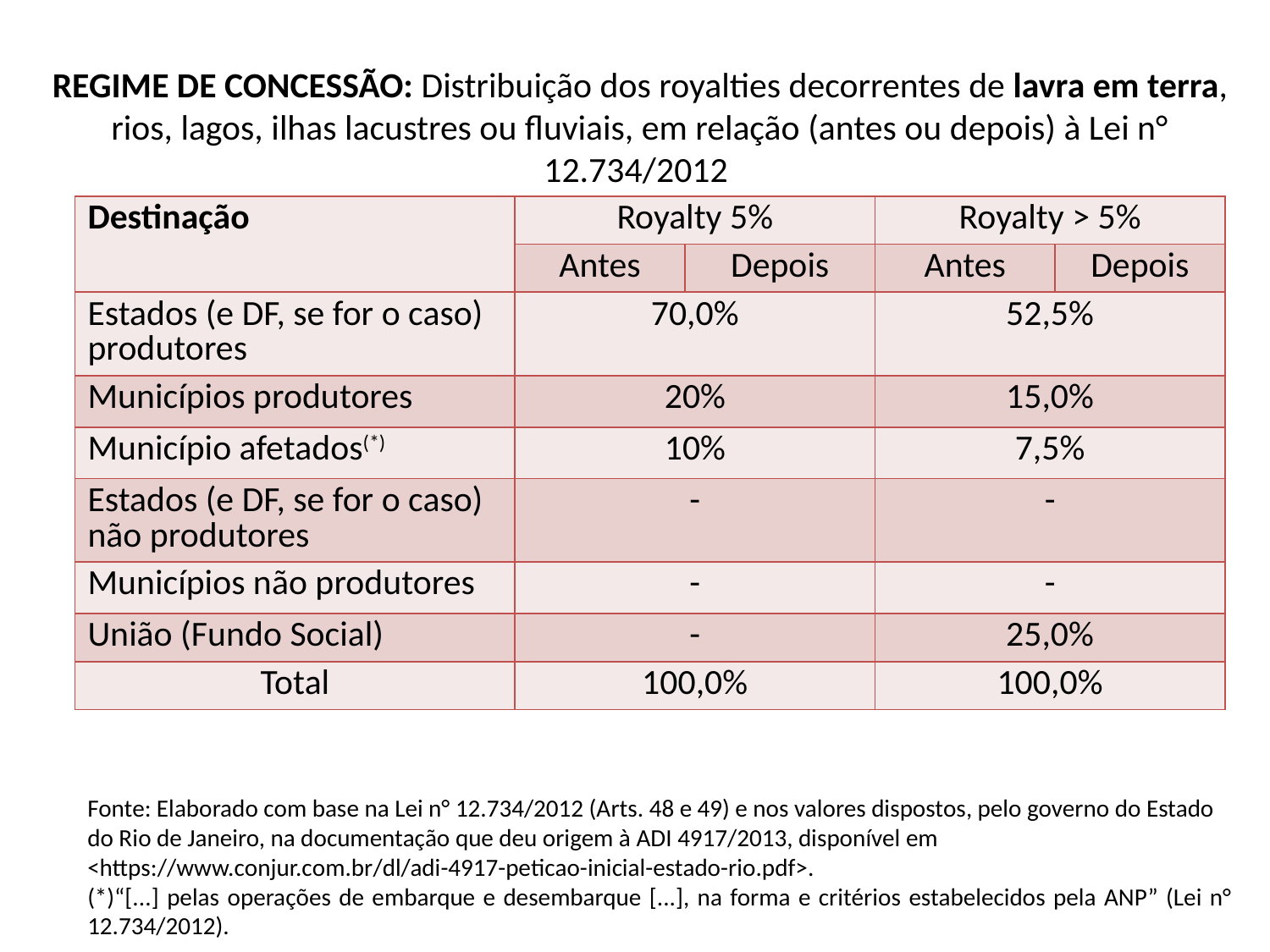

REGIME DE CONCESSÃO: Distribuição dos royalties decorrentes de lavra em terra, rios, lagos, ilhas lacustres ou fluviais, em relação (antes ou depois) à Lei n° 12.734/2012
| Destinação | Royalty 5% |  | Royalty > 5% |  |
| --- | --- | --- | --- | --- |
|  | Antes | Depois | Antes | Depois |
| Estados (e DF, se for o caso) produtores | 70,0% |  | 52,5% |  |
| Municípios produtores | 20% |  | 15,0% |  |
| Município afetados(\*) | 10% |  | 7,5% |  |
| Estados (e DF, se for o caso) não produtores | - |  | - |  |
| Municípios não produtores | - |  | - |  |
| União (Fundo Social) | - |  | 25,0% |  |
| Total | 100,0% |  | 100,0% |  |
Fonte: Elaborado com base na Lei n° 12.734/2012 (Arts. 48 e 49) e nos valores dispostos, pelo governo do Estado do Rio de Janeiro, na documentação que deu origem à ADI 4917/2013, disponível em <https://www.conjur.com.br/dl/adi-4917-peticao-inicial-estado-rio.pdf>.
(*)“[...] pelas operações de embarque e desembarque [...], na forma e critérios estabelecidos pela ANP” (Lei n° 12.734/2012).